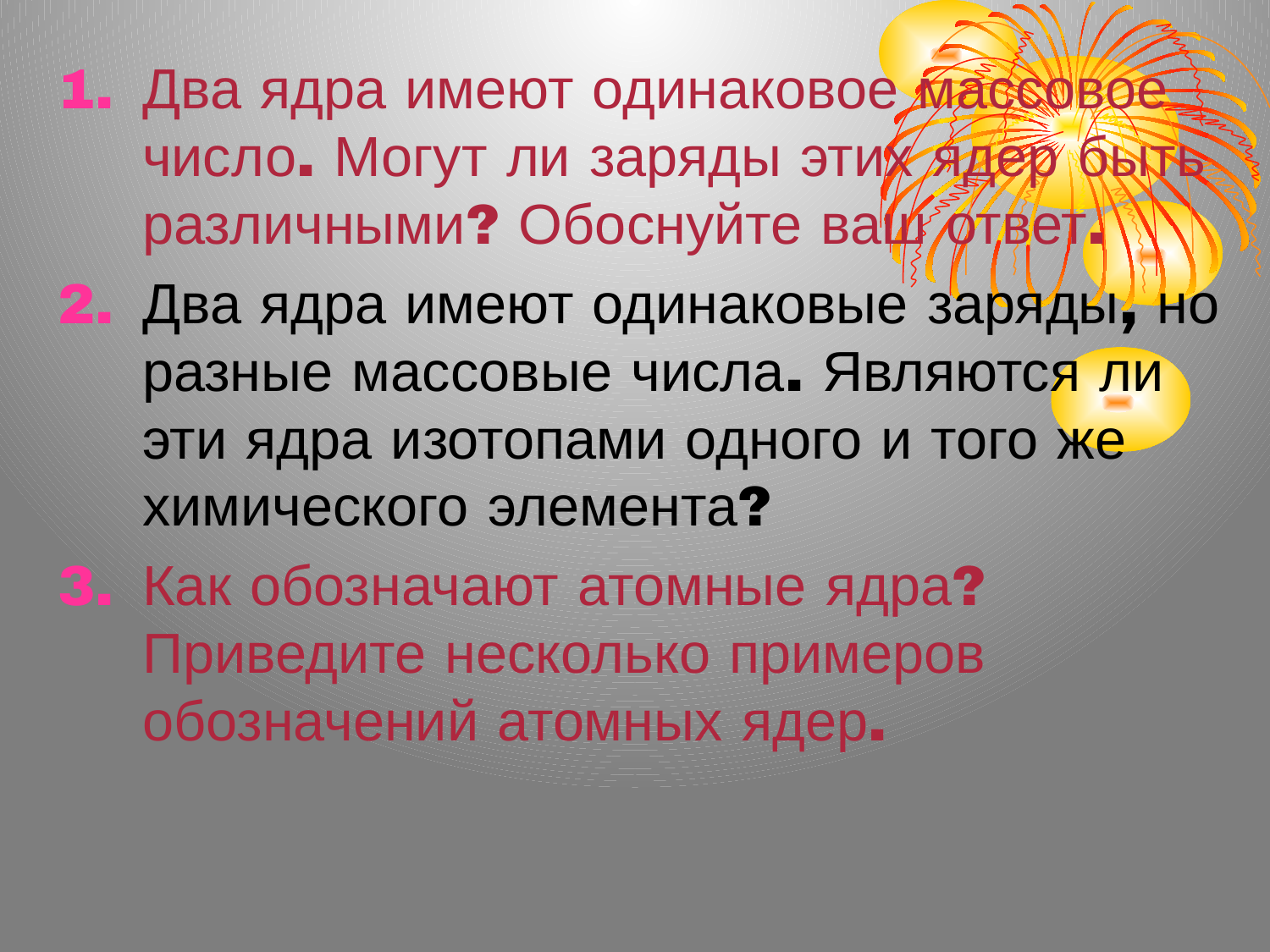

Два ядра имеют одинаковое массовое число. Могут ли заряды этих ядер быть различными? Обоснуйте ваш ответ.
Два ядра имеют одинаковые заряды, но разные массовые числа. Являются ли эти ядра изотопами одного и того же химического элемента?
Как обозначают атомные ядра? Приведите несколько примеров обозначений атомных ядер.